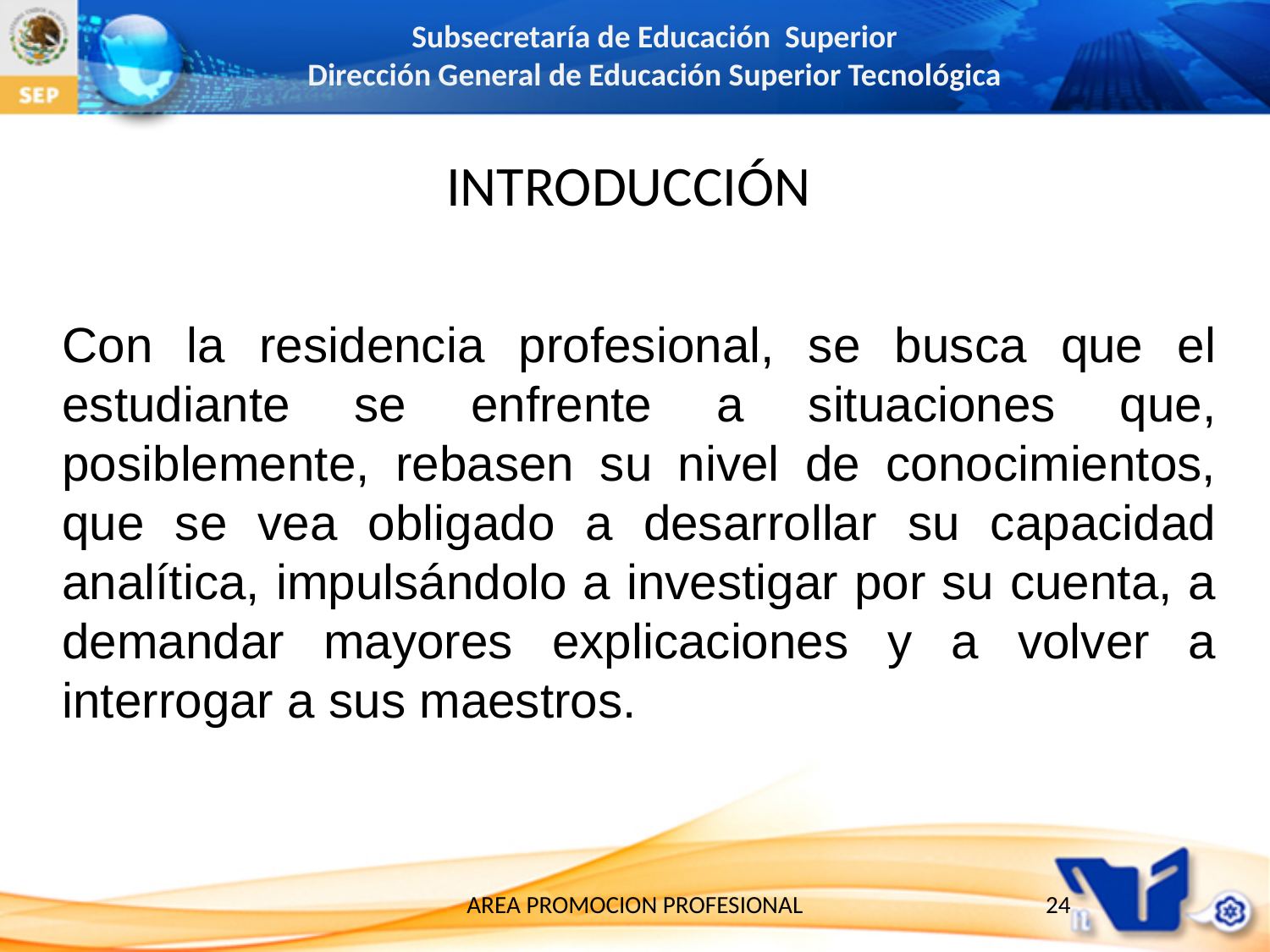

# INTRODUCCIÓN
Con la residencia profesional, se busca que el estudiante se enfrente a situaciones que, posiblemente, rebasen su nivel de conocimientos, que se vea obligado a desarrollar su capacidad analítica, impulsándolo a investigar por su cuenta, a demandar mayores explicaciones y a volver a interrogar a sus maestros.
AREA PROMOCION PROFESIONAL
24